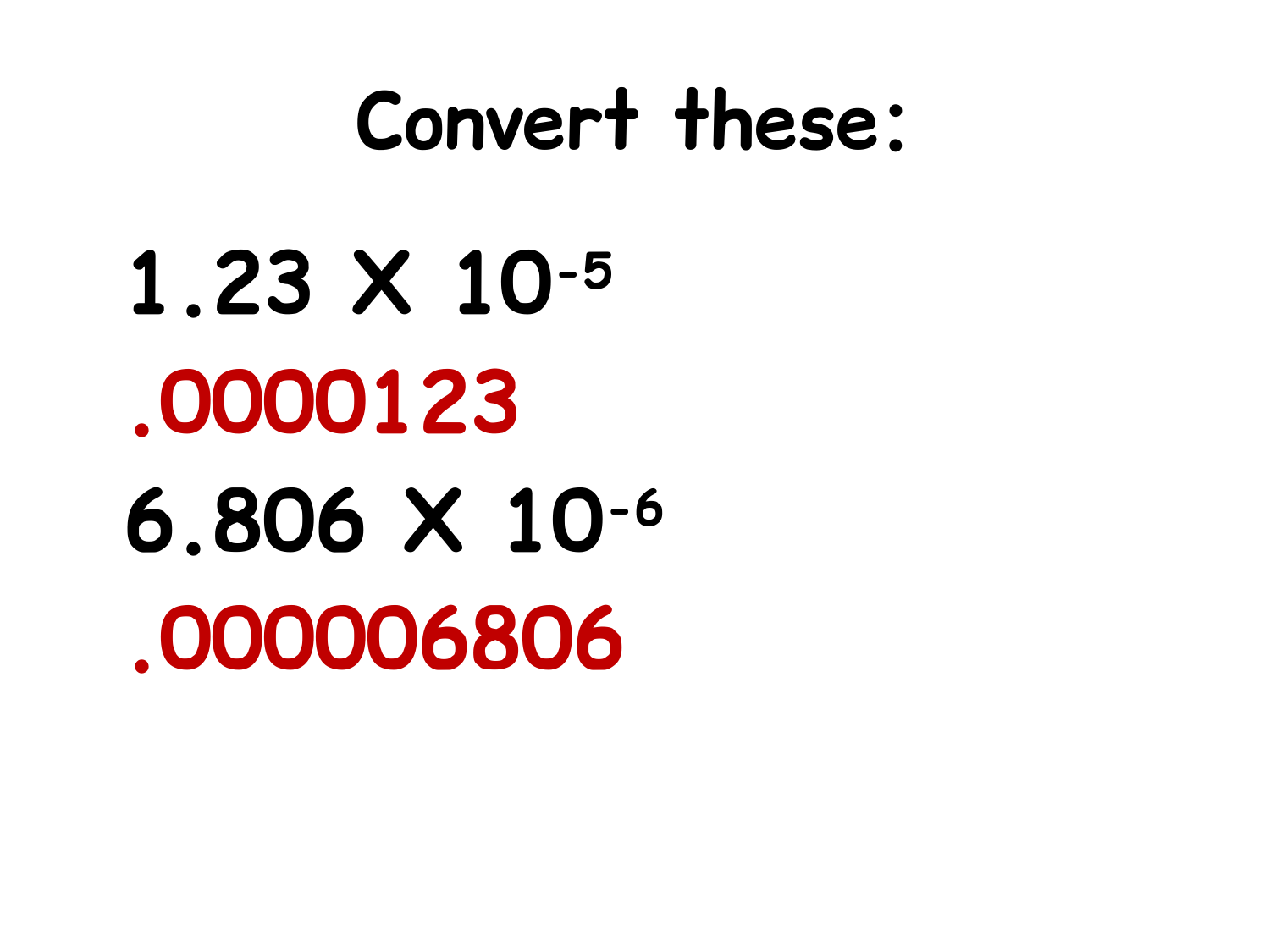

# Convert these:
	1.23 X 10-5
	.0000123
	6.806 X 10-6
	.000006806